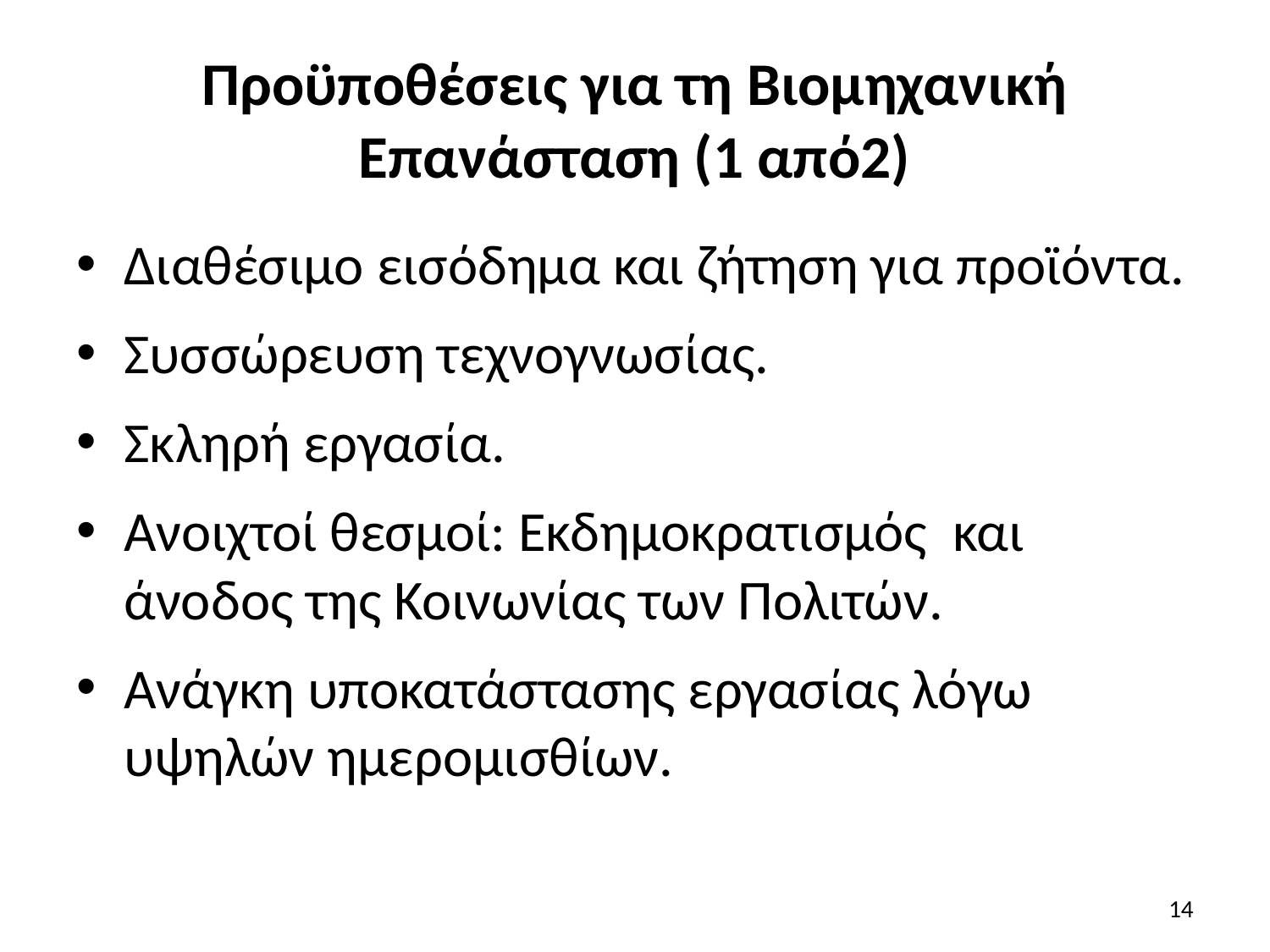

# Προϋποθέσεις για τη Βιομηχανική Επανάσταση (1 από2)
Διαθέσιμο εισόδημα και ζήτηση για προϊόντα.
Συσσώρευση τεχνογνωσίας.
Σκληρή εργασία.
Ανοιχτοί θεσμοί: Εκδημοκρατισμός  και άνοδος της Κοινωνίας των Πολιτών.
Ανάγκη υποκατάστασης εργασίας λόγω υψηλών ημερομισθίων.

14